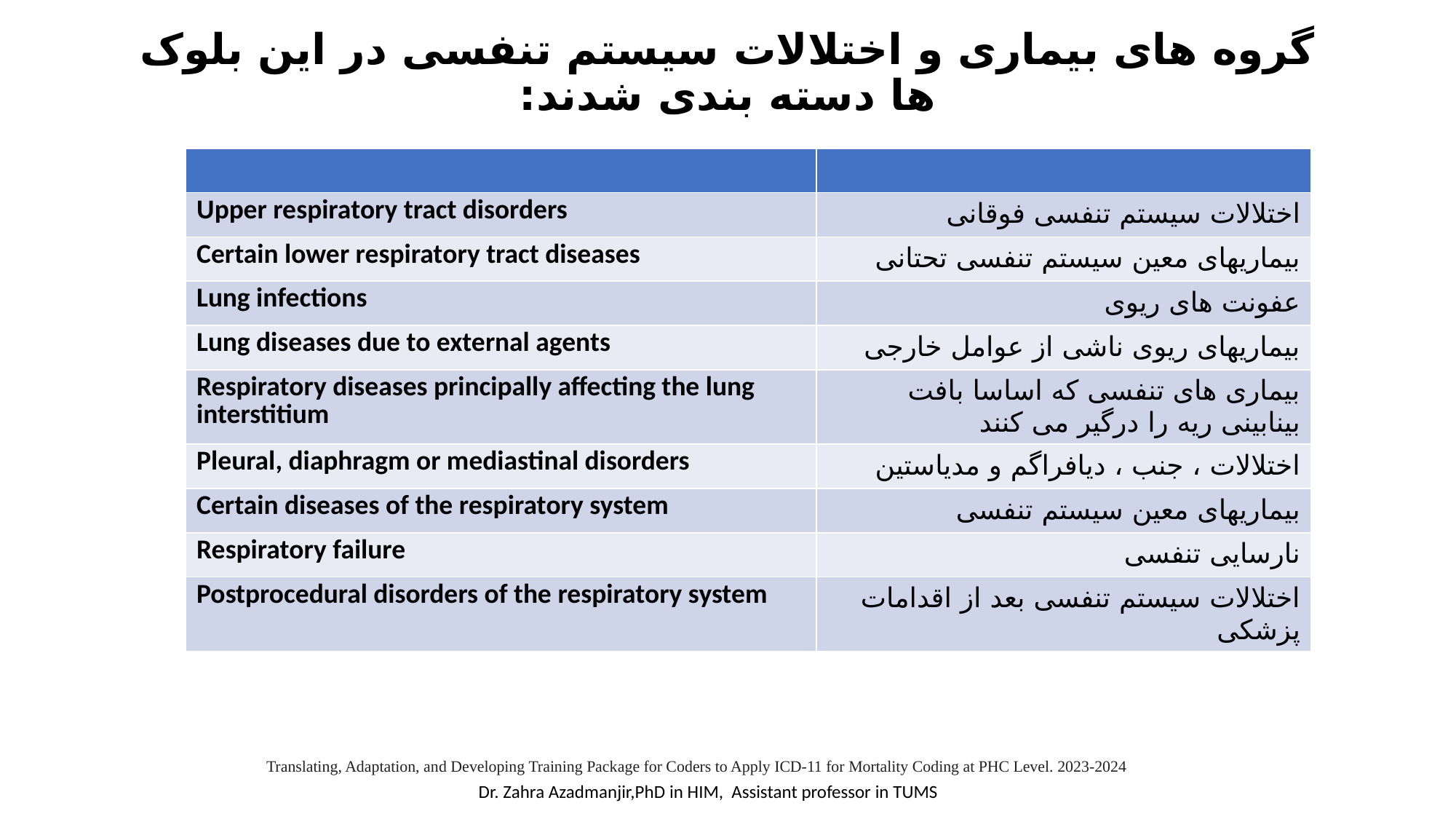

# گروه های بیماری و اختلالات سیستم تنفسی در این بلوک ها دسته بندی شدند:
|  |  |
| --- | --- |
| Upper respiratory tract disorders | اختلالات سیستم تنفسی فوقانی |
| Certain lower respiratory tract diseases | بیماریهای معین سیستم تنفسی تحتانی |
| Lung infections | عفونت های ریوی |
| Lung diseases due to external agents | بیماریهای ریوی ناشی از عوامل خارجی |
| Respiratory diseases principally affecting the lung interstitium | بیماری های تنفسی که اساسا بافت بینابینی ریه را درگیر می کنند |
| Pleural, diaphragm or mediastinal disorders | اختلالات ، جنب ، دیافراگم و مدیاستین |
| Certain diseases of the respiratory system | بیماریهای معین سیستم تنفسی |
| Respiratory failure | نارسایی تنفسی |
| Postprocedural disorders of the respiratory system | اختلالات سیستم تنفسی بعد از اقدامات پزشکی |
Translating, Adaptation, and Developing Training Package for Coders to Apply ICD-11 for Mortality Coding at PHC Level. 2023-2024
Dr. Zahra Azadmanjir,PhD in HIM,  Assistant professor in TUMS